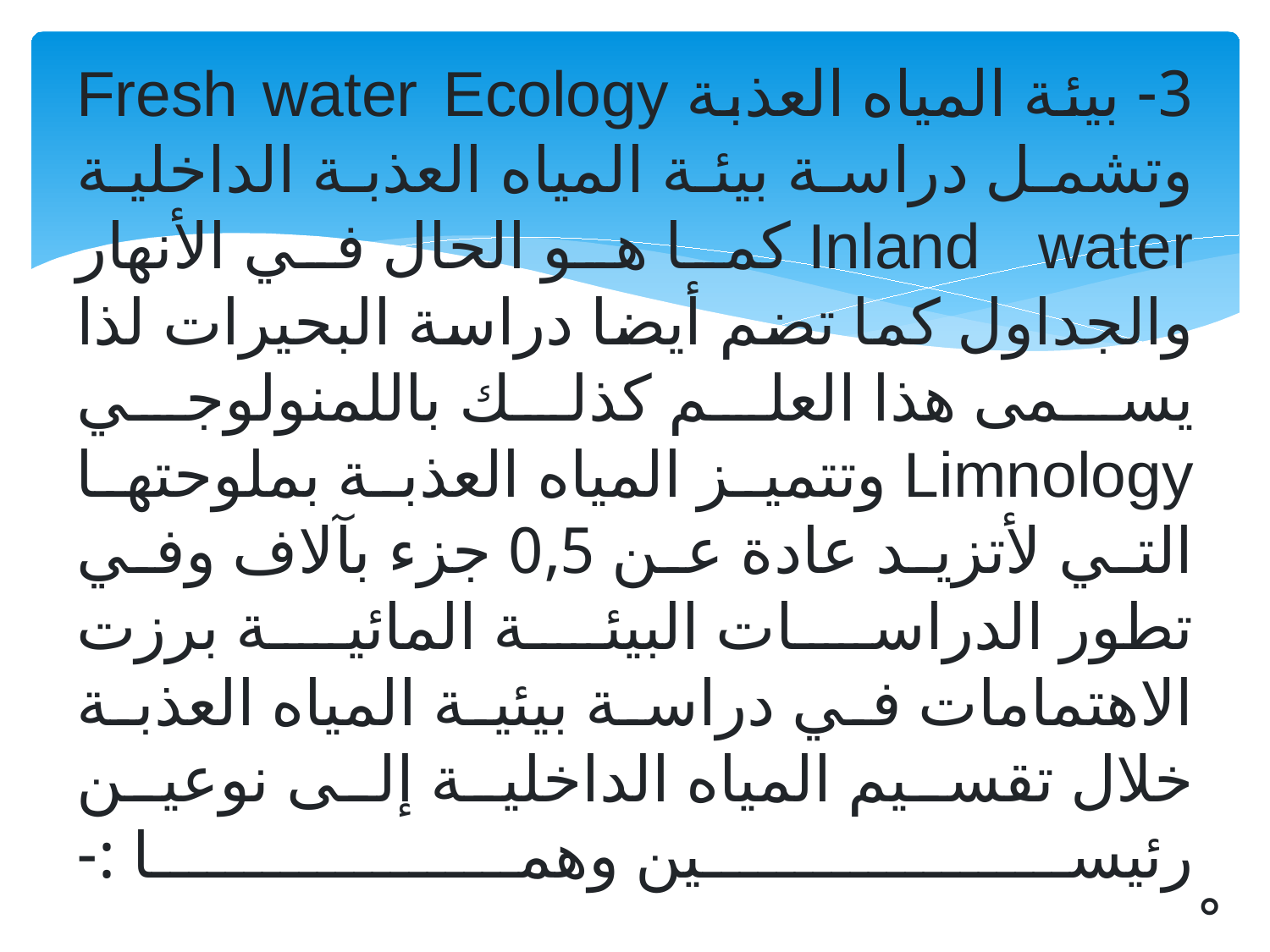

# 3- بيئة المياه العذبة Fresh water Ecology وتشمل دراسة بيئة المياه العذبة الداخلية Inland water كما هو الحال في الأنهار والجداول كما تضم أيضا دراسة البحيرات لذا يسمى هذا العلم كذلك باللمنولوجي Limnology وتتميز المياه العذبة بملوحتها التي لأتزيد عادة عن 0,5 جزء بآلاف وفي تطور الدراسات البيئة المائية برزت الاهتمامات في دراسة بيئية المياه العذبة خلال تقسيم المياه الداخلية إلى نوعين رئيسين وهما :- ْ